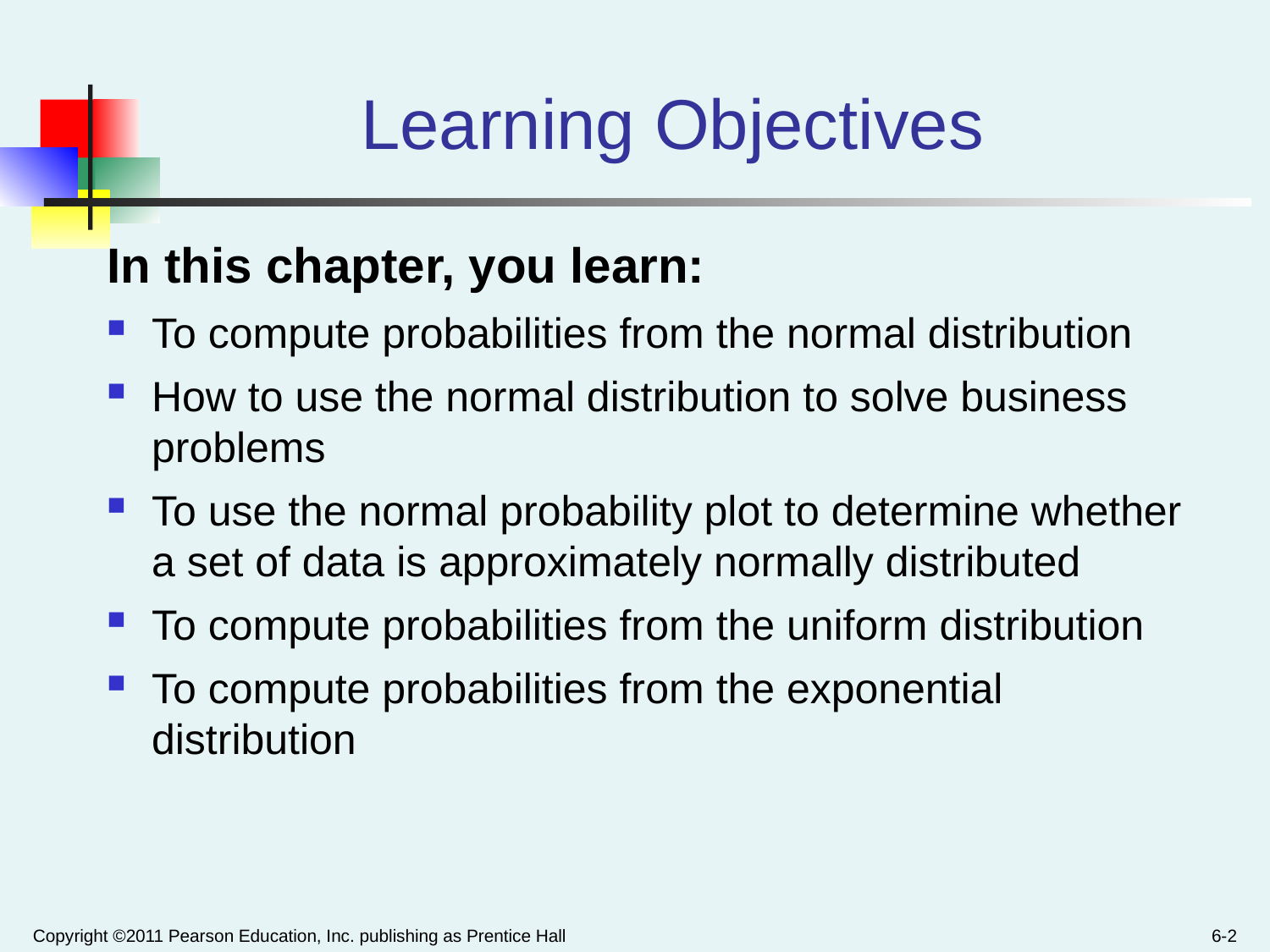

# Learning Objectives
In this chapter, you learn:
To compute probabilities from the normal distribution
How to use the normal distribution to solve business problems
To use the normal probability plot to determine whether a set of data is approximately normally distributed
To compute probabilities from the uniform distribution
To compute probabilities from the exponential distribution

Copyright ©2011 Pearson Education, Inc. publishing as Prentice Hall
6-2